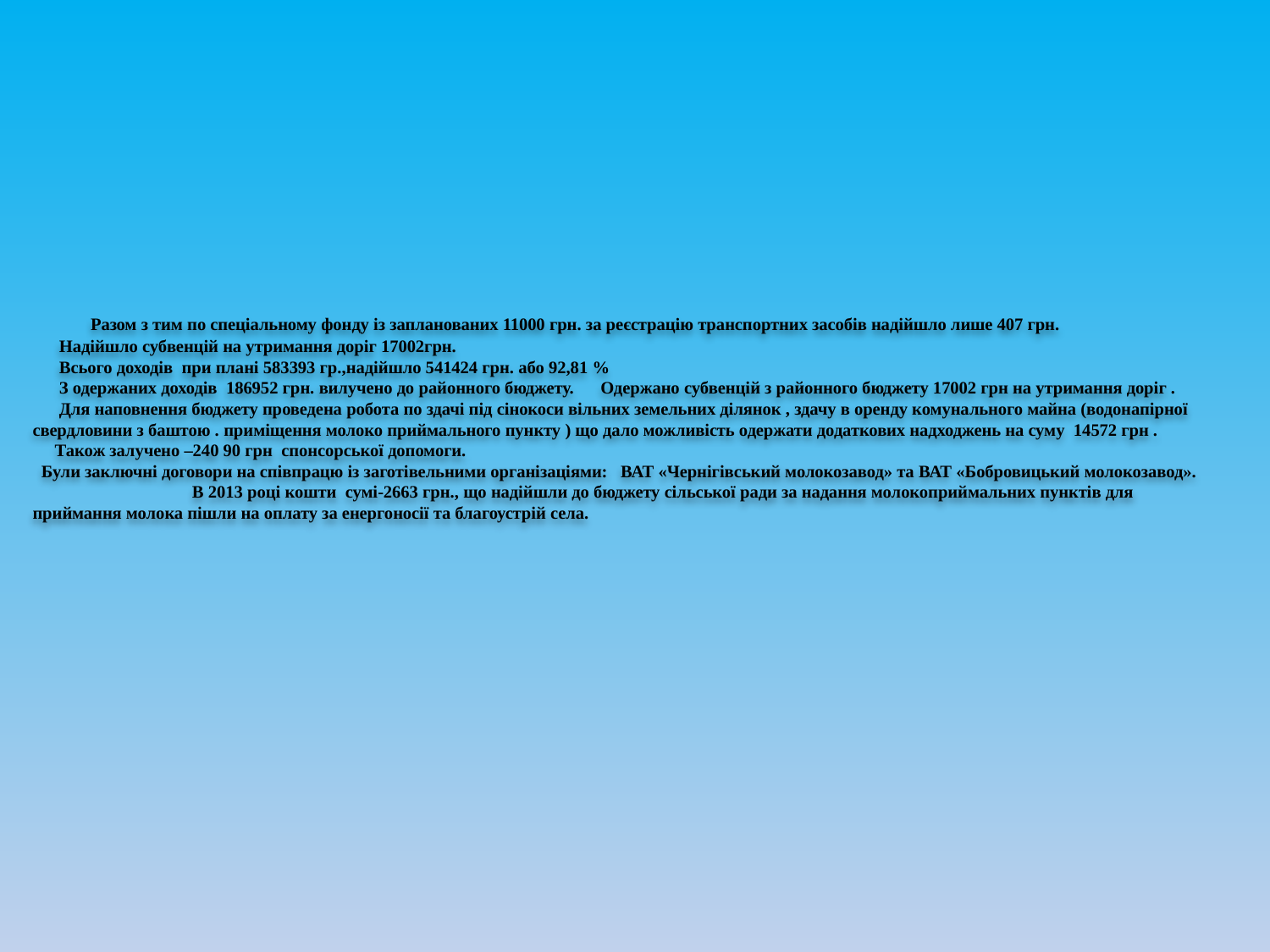

# Разом з тим по спеціальному фонду із запланованих 11000 грн. за реєстрацію транспортних засобів надійшло лише 407 грн. Надійшло субвенцій на утримання доріг 17002грн. Всього доходів  при плані 583393 гр.,надійшло 541424 грн. або 92,81 % З одержаних доходів  186952 грн. вилучено до районного бюджету.      Одержано субвенцій з районного бюджету 17002 грн на утримання доріг . Для наповнення бюджету проведена робота по здачі під сінокоси вільних земельних ділянок , здачу в оренду комунального майна (водонапірної свердловини з баштою . приміщення молоко приймального пункту ) що дало можливість одержати додаткових надходжень на суму  14572 грн . Також залучено –240 90 грн  спонсорської допомоги. Були заключні договори на співпрацю із заготівельними організаціями:   ВАТ «Чернігівський молокозавод» та ВАТ «Бобровицький молокозавод».                                       В 2013 році кошти  сумі-2663 грн., що надійшли до бюджету сільської ради за надання молокоприймальних пунктів для приймання молока пішли на оплату за енергоносії та благоустрій села.